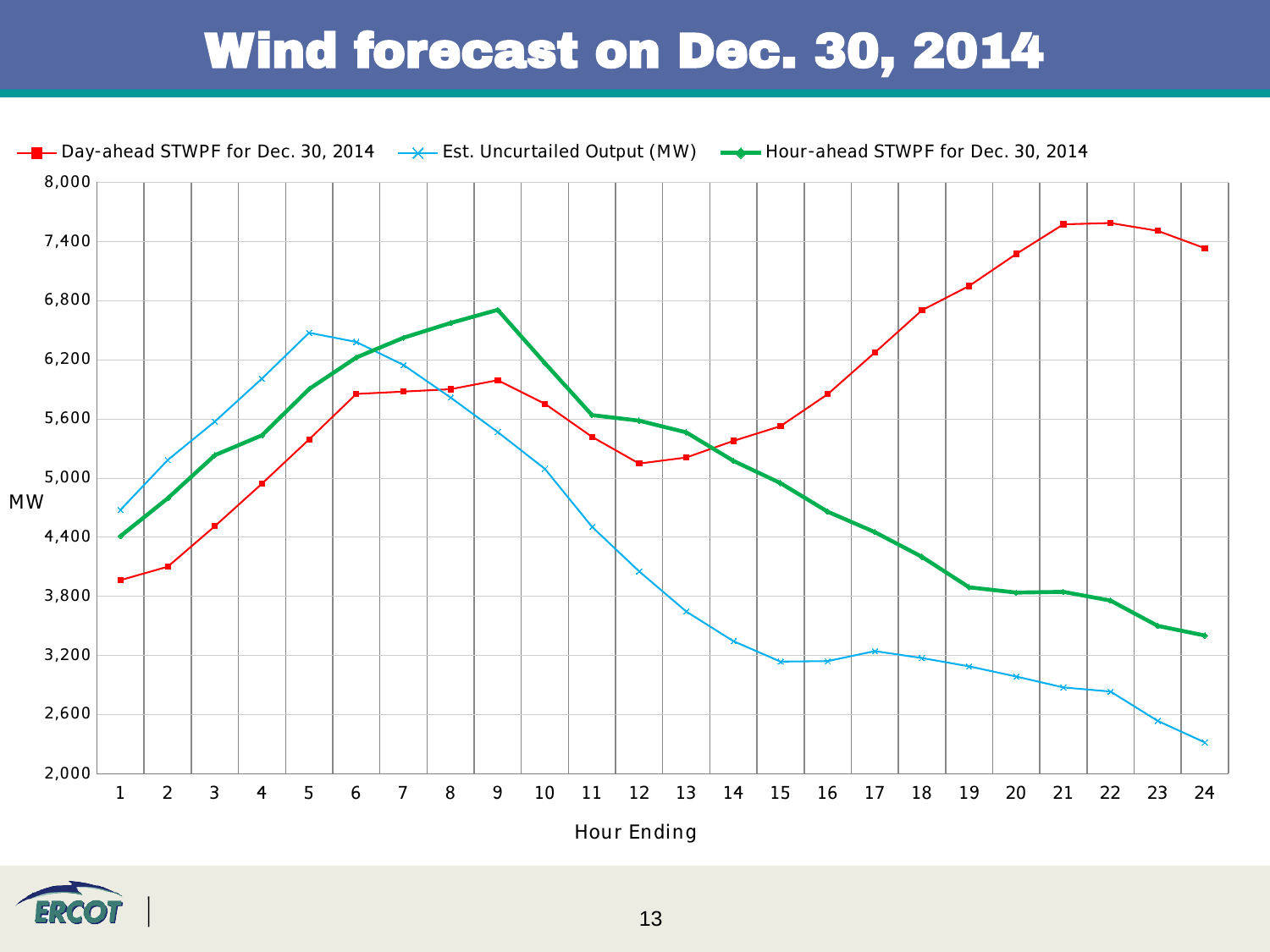

# Wind forecast on Dec. 30, 2014

### Chart

| Category | Day-ahead STWPF for Dec. 30, 2014 | Est. Uncurtailed Output (MW) | Hour-ahead STWPF for Dec. 30, 2014 |
|---|---|---|---|
| 1 | 3964.8 | 4678.605563 | 4411.4 |
| 2 | 4100.8 | 5183.715617 | 4794.7 |
| 3 | 4512.7 | 5573.973589 | 5233.1 |
| 4 | 4944.4 | 6010.568529 | 5434.8 |
| 5 | 5393.3 | 6474.459943 | 5904.5 |
| 6 | 5854.0 | 6381.18738 | 6223.7 |
| 7 | 5877.9 | 6148.143032 | 6424.2 |
| 8 | 5902.2 | 5817.486385 | 6574.1 |
| 9 | 5993.7 | 5467.303189 | 6707.4 |
| 10 | 5754.3 | 5093.806881 | 6166.3 |
| 11 | 5418.3 | 4505.480863 | 5639.0 |
| 12 | 5147.6 | 4053.517627 | 5582.8 |
| 13 | 5209.3 | 3645.815632 | 5464.2 |
| 14 | 5377.7 | 3345.589287 | 5175.0 |
| 15 | 5527.4 | 3137.794062 | 4948.9 |
| 16 | 5851.7 | 3143.269676 | 4659.1 |
| 17 | 6273.8 | 3244.354269 | 4451.5 |
| 18 | 6703.2 | 3173.768048 | 4200.8 |
| 19 | 6949.5 | 3089.790403 | 3891.6 |
| 20 | 7274.8 | 2986.570887 | 3838.1 |
| 21 | 7574.9 | 2875.940289 | 3846.0 |
| 22 | 7588.3 | 2834.210717 | 3757.1 |
| 23 | 7509.0 | 2536.552549 | 3500.5 |
| 24 | 7332.6 | 2317.497247 | 3402.5 |